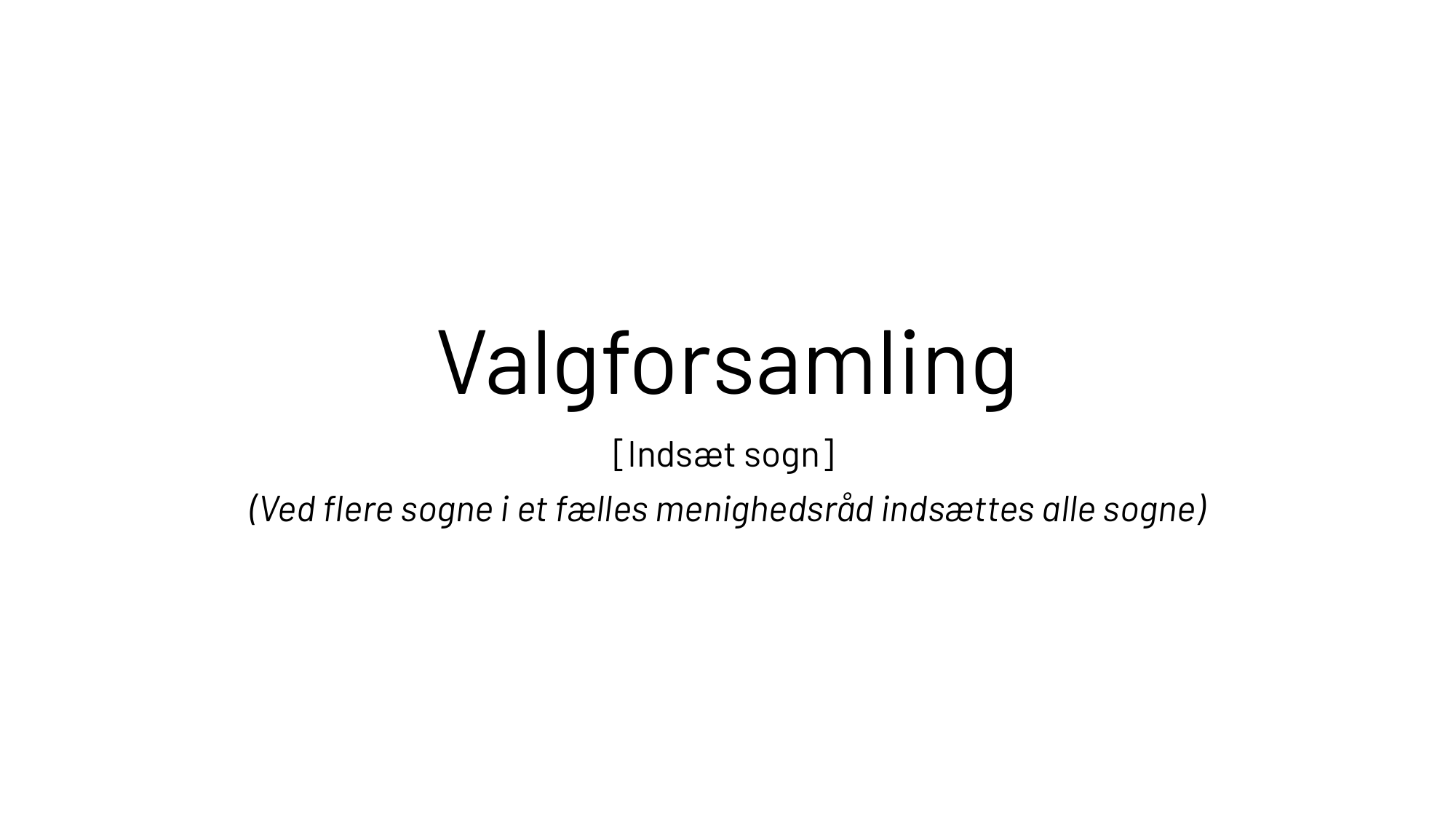

# Valgforsamling
[Indsæt sogn]
(Ved flere sogne i et fælles menighedsråd indsættes alle sogne)